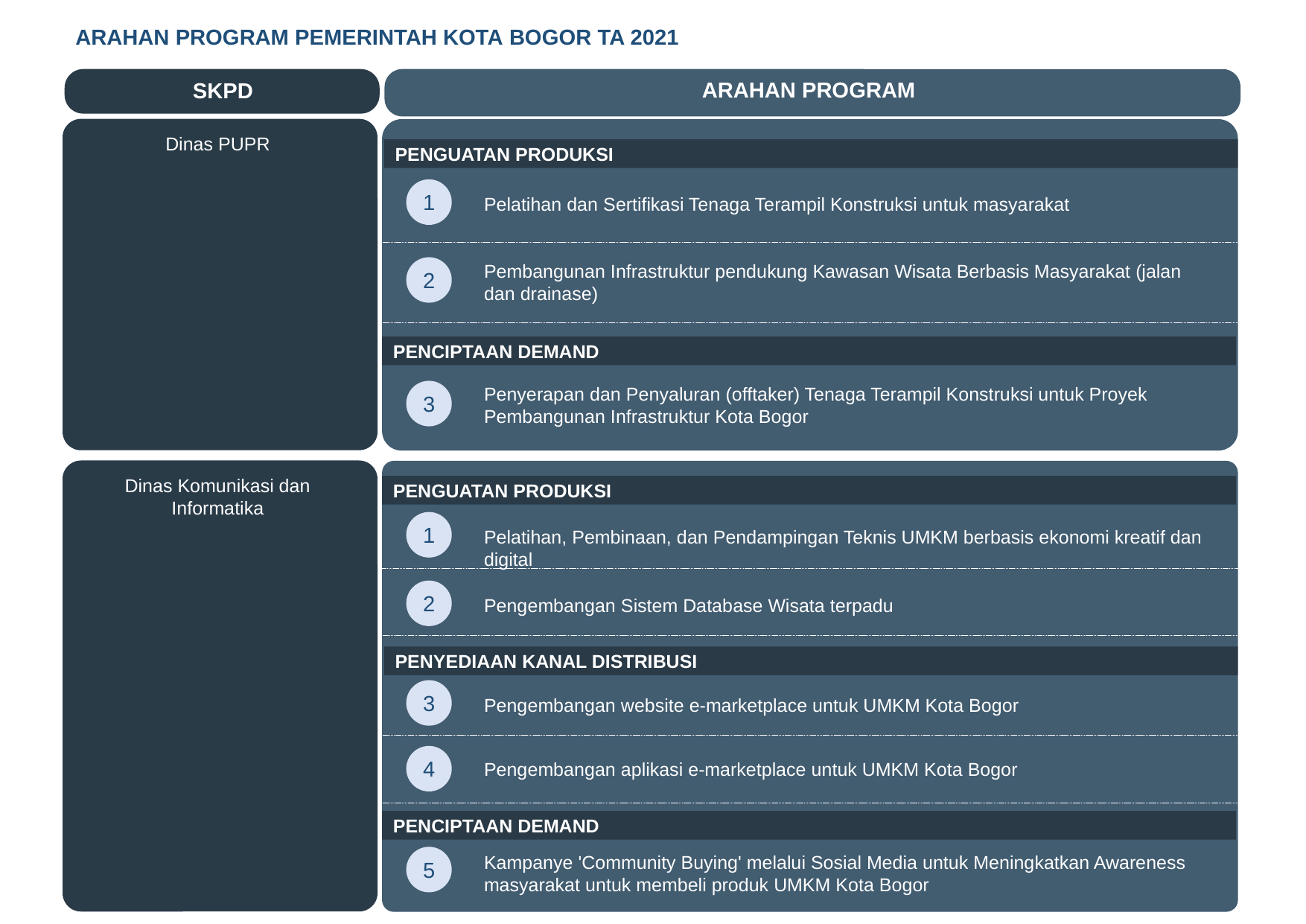

ARAHAN PROGRAM PEMERINTAH KOTA BOGOR TA 2021

ARAHAN PROGRAM
SKPD

Dinas PUPR
PENGUATAN PRODUKSI

1
Pelatihan dan Sertifikasi Tenaga Terampil Konstruksi untuk masyarakat
Pembangunan Infrastruktur pendukung Kawasan Wisata Berbasis Masyarakat (jalan dan drainase)

2
PENCIPTAAN DEMAND
Penyerapan dan Penyaluran (offtaker) Tenaga Terampil Konstruksi untuk Proyek Pembangunan Infrastruktur Kota Bogor

3

Dinas Komunikasi dan Informatika
PENGUATAN PRODUKSI

1
Pelatihan, Pembinaan, dan Pendampingan Teknis UMKM berbasis ekonomi kreatif dan digital

2
Pengembangan Sistem Database Wisata terpadu
PENYEDIAAN KANAL DISTRIBUSI

3
Pengembangan website e-marketplace untuk UMKM Kota Bogor

4
Pengembangan aplikasi e-marketplace untuk UMKM Kota Bogor
PENCIPTAAN DEMAND
Kampanye 'Community Buying' melalui Sosial Media untuk Meningkatkan Awareness masyarakat untuk membeli produk UMKM Kota Bogor

5